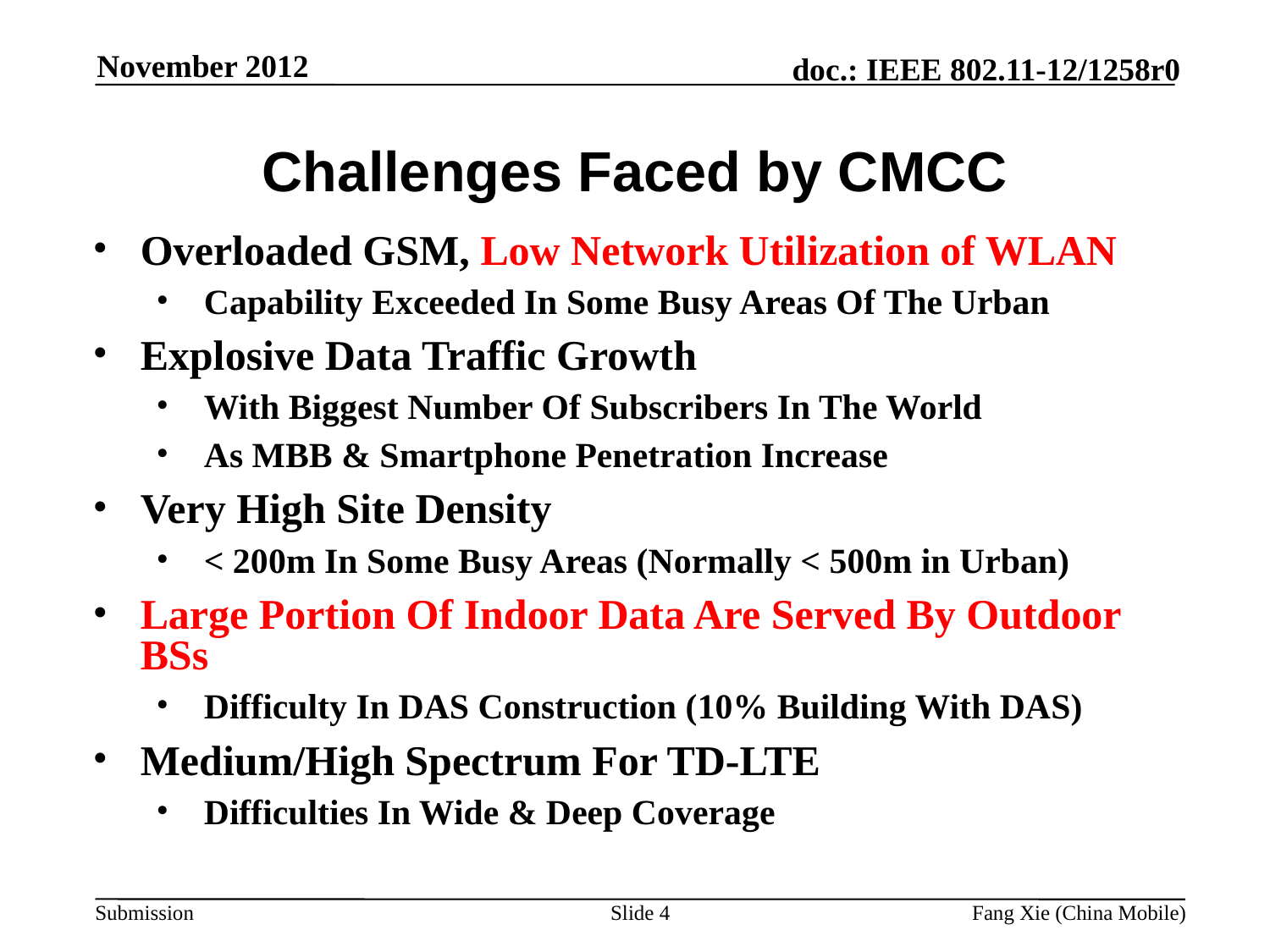

November 2012
# Challenges Faced by CMCC
Overloaded GSM, Low Network Utilization of WLAN
Capability Exceeded In Some Busy Areas Of The Urban
Explosive Data Traffic Growth
With Biggest Number Of Subscribers In The World
As MBB & Smartphone Penetration Increase
Very High Site Density
< 200m In Some Busy Areas (Normally < 500m in Urban)
Large Portion Of Indoor Data Are Served By Outdoor BSs
Difficulty In DAS Construction (10% Building With DAS)
Medium/High Spectrum For TD-LTE
Difficulties In Wide & Deep Coverage
Slide 4
Fang Xie (China Mobile)